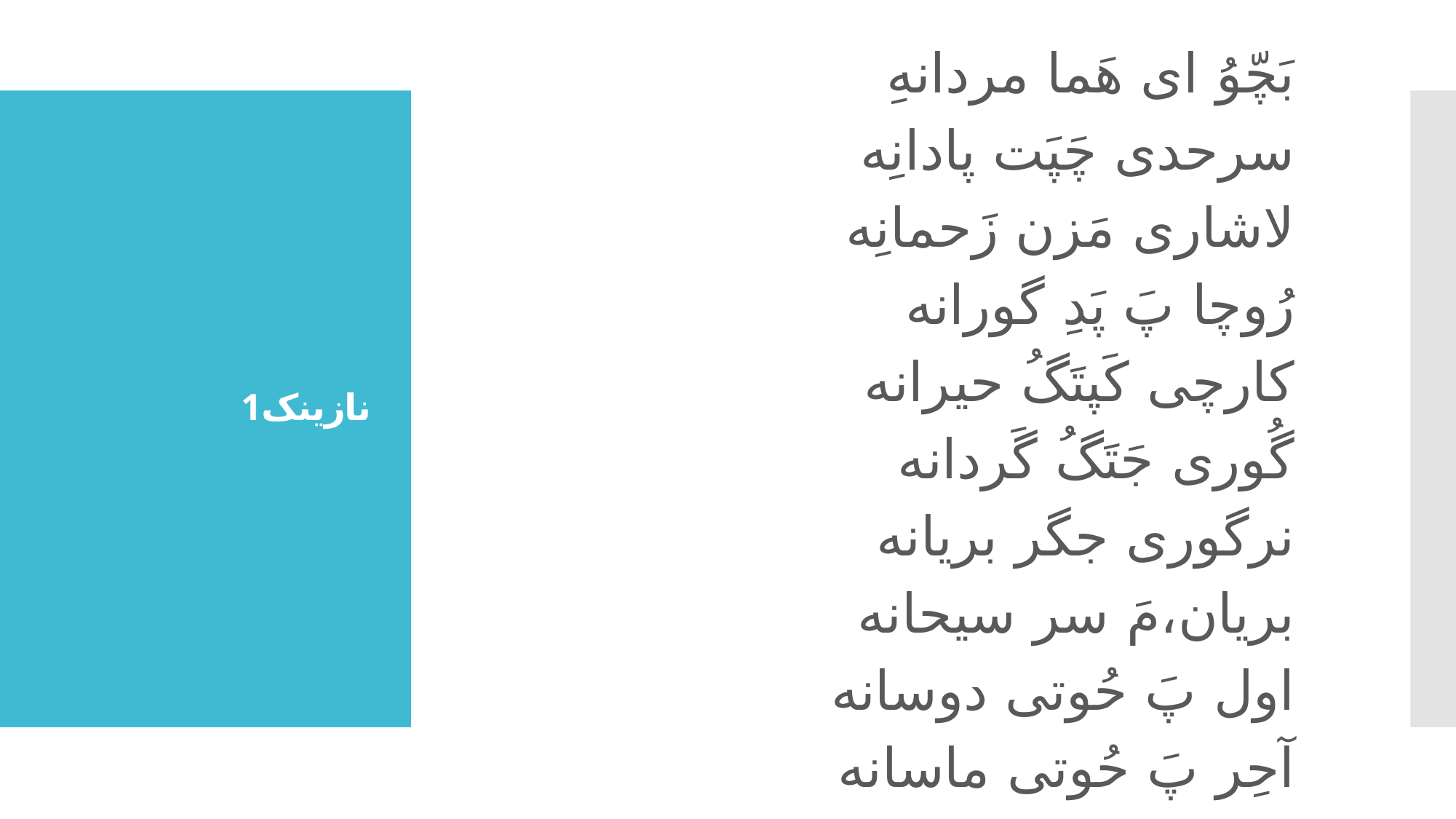

# نازینک1
بَچّوُ ای هَما مردانهِ
سرحدی چَپَت پادانِه
لاشاری مَزن زَحمانِه
رُوچا پَ پَدِ گورانه
کارچی کَپتَگُ حیرانه
گُوری جَتَگُ گَردانه
نرگوری جگر بریانه
بریان،مَ سر سیحانه
اول پَ حُوتی دوسانه
آحِر پَ حُوتی ماسانه